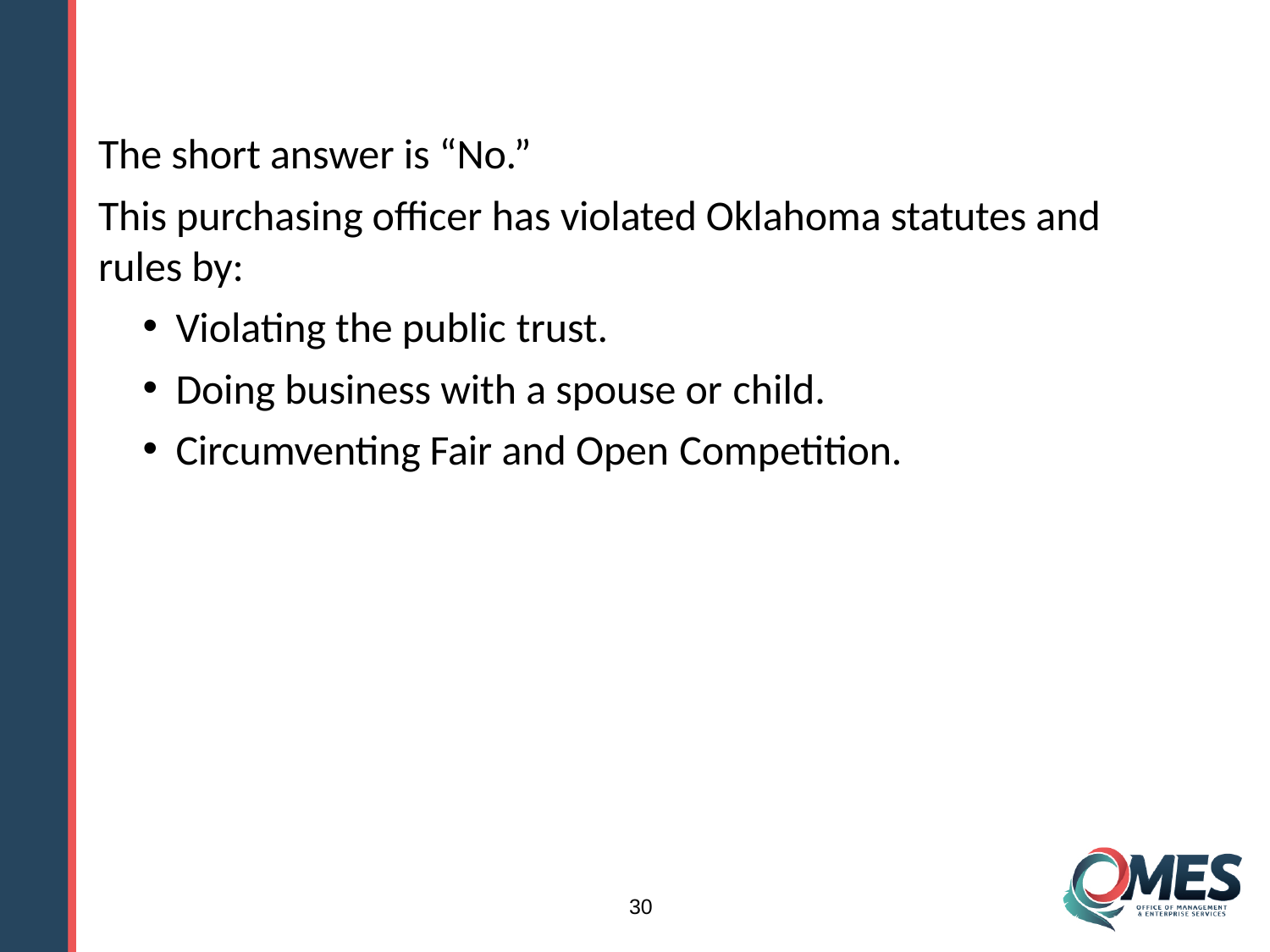

The short answer is “No.”
This purchasing officer has violated Oklahoma statutes and rules by:
Violating the public trust.
Doing business with a spouse or child.
Circumventing Fair and Open Competition.
30